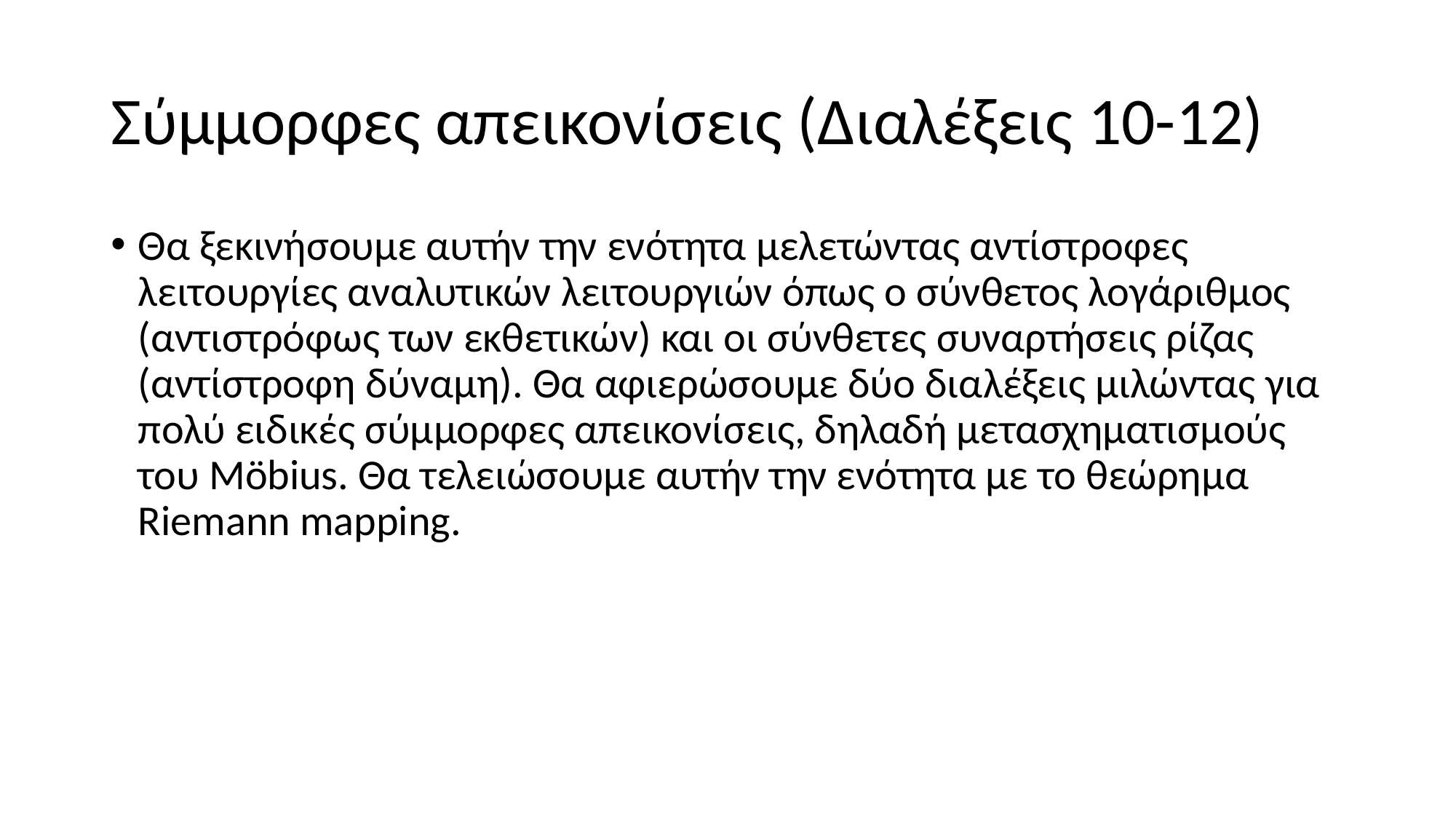

# Σύμμορφες απεικονίσεις (Διαλέξεις 10-12)
Θα ξεκινήσουμε αυτήν την ενότητα μελετώντας αντίστροφες λειτουργίες αναλυτικών λειτουργιών όπως ο σύνθετος λογάριθμος (αντιστρόφως των εκθετικών) και οι σύνθετες συναρτήσεις ρίζας (αντίστροφη δύναμη). Θα αφιερώσουμε δύο διαλέξεις μιλώντας για πολύ ειδικές σύμμορφες απεικονίσεις, δηλαδή μετασχηματισμούς του Möbius. Θα τελειώσουμε αυτήν την ενότητα με το θεώρημα Riemann mapping.